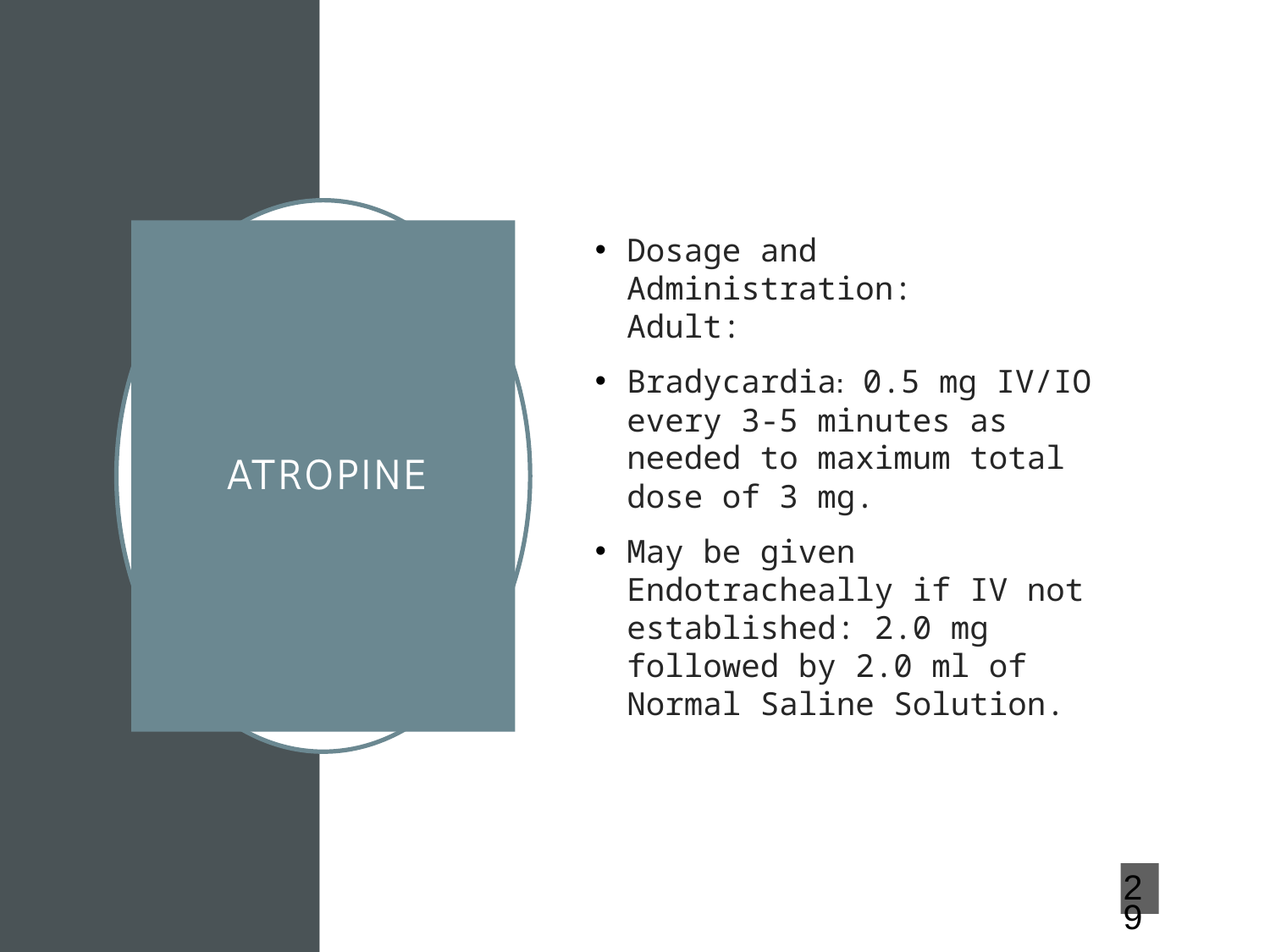

Dosage and Administration:
Adult:
Bradycardia:  0.5 mg IV/IO every 3-5 minutes as needed to maximum total dose of 3 mg.
May be given Endotracheally if IV not established: 2.0 mg followed by 2.0 ml of Normal Saline Solution.

# ATROPINE
29